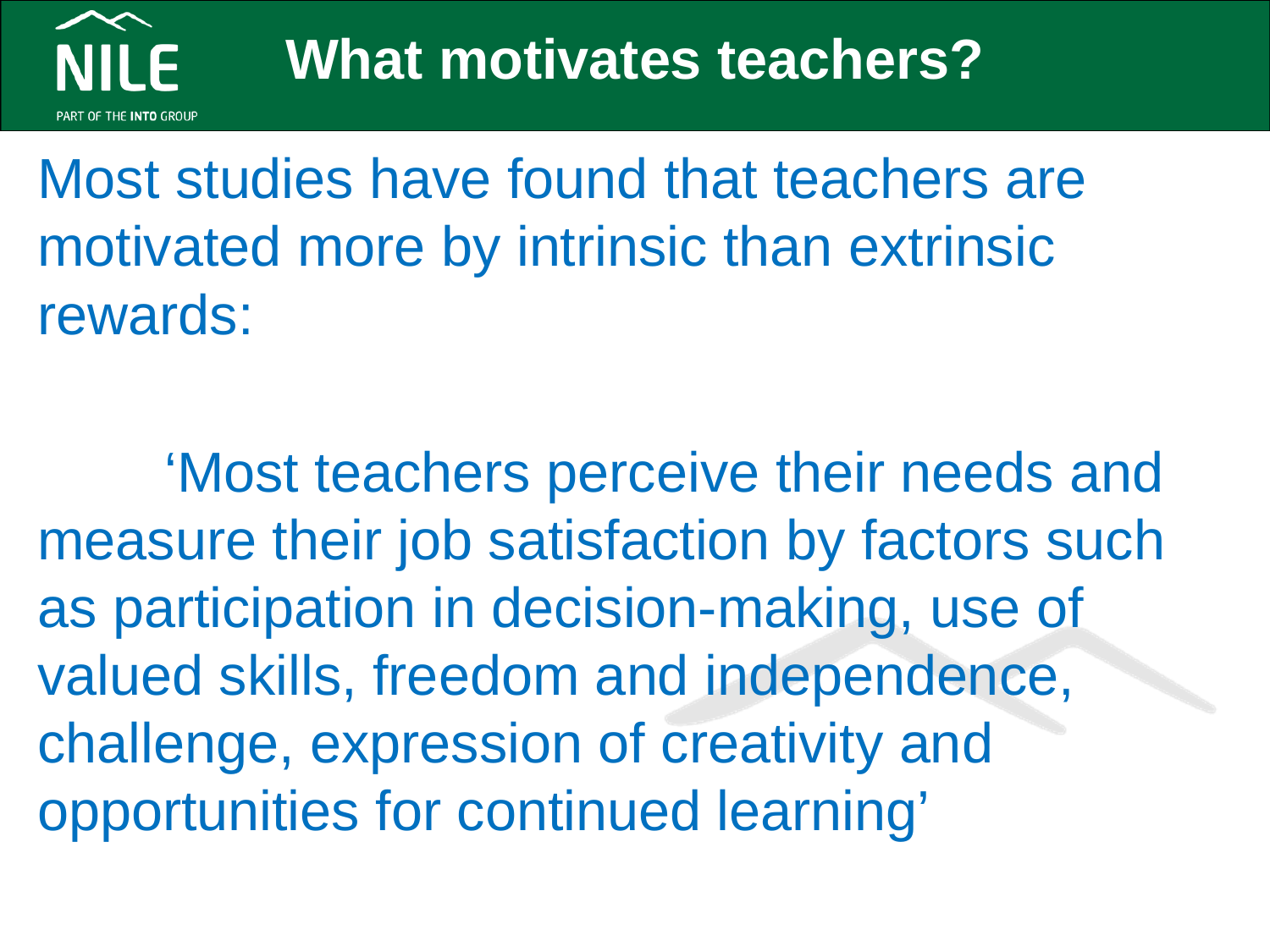

# What motivates teachers?
Most studies have found that teachers are motivated more by intrinsic than extrinsic rewards:

	‘Most teachers perceive their needs and measure their job satisfaction by factors such as participation in decision-making, use of valued skills, freedom and independence, challenge, expression of creativity and opportunities for continued learning’